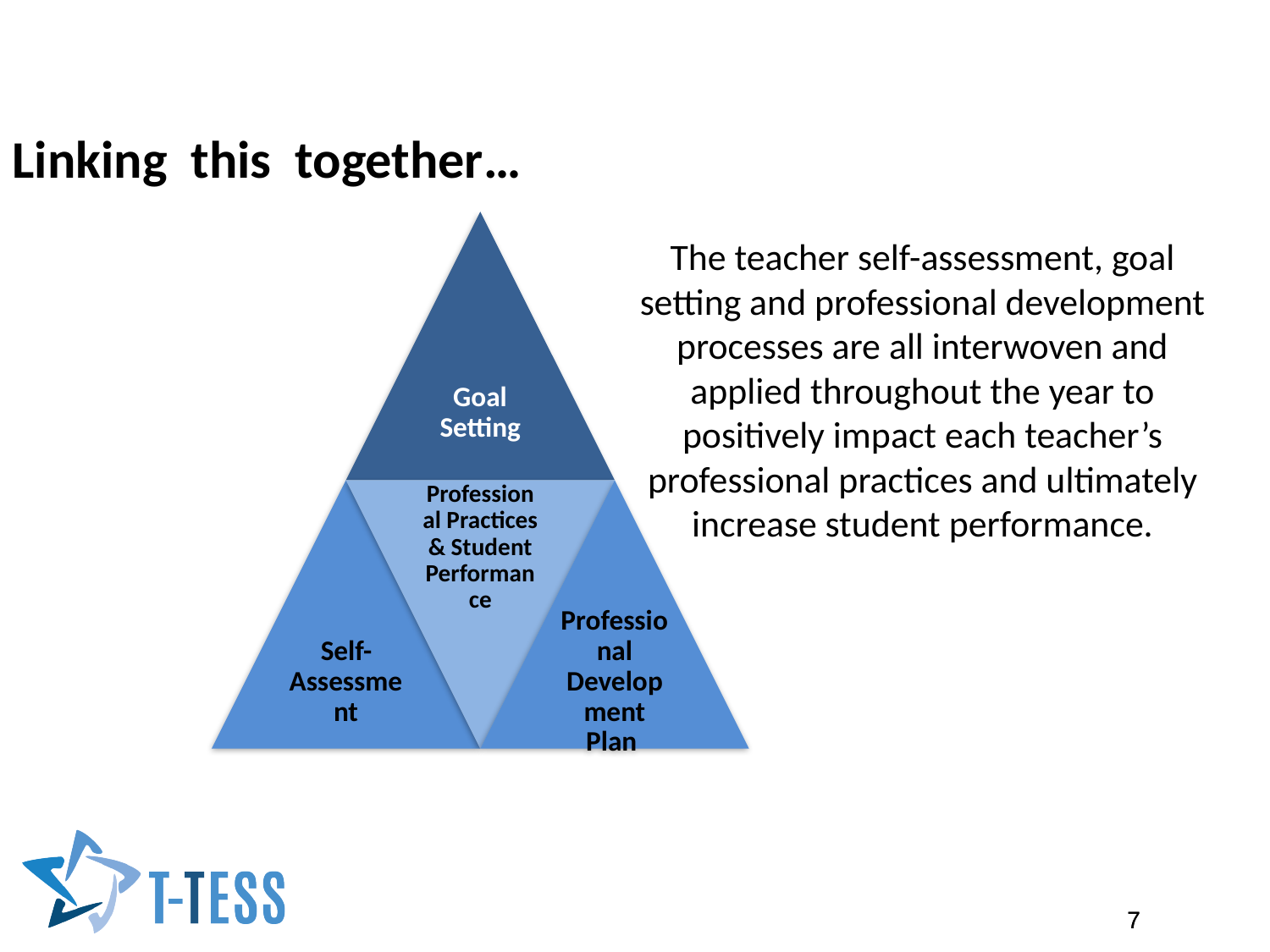

Linking  this  together…
Goal Setting
Self-Assessment
Professional Practices & Student Performance
Professional Development Plan
The teacher self-assessment, goal setting and professional development processes are all interwoven and applied throughout the year to positively impact each teacher’s professional practices and ultimately increase student performance.